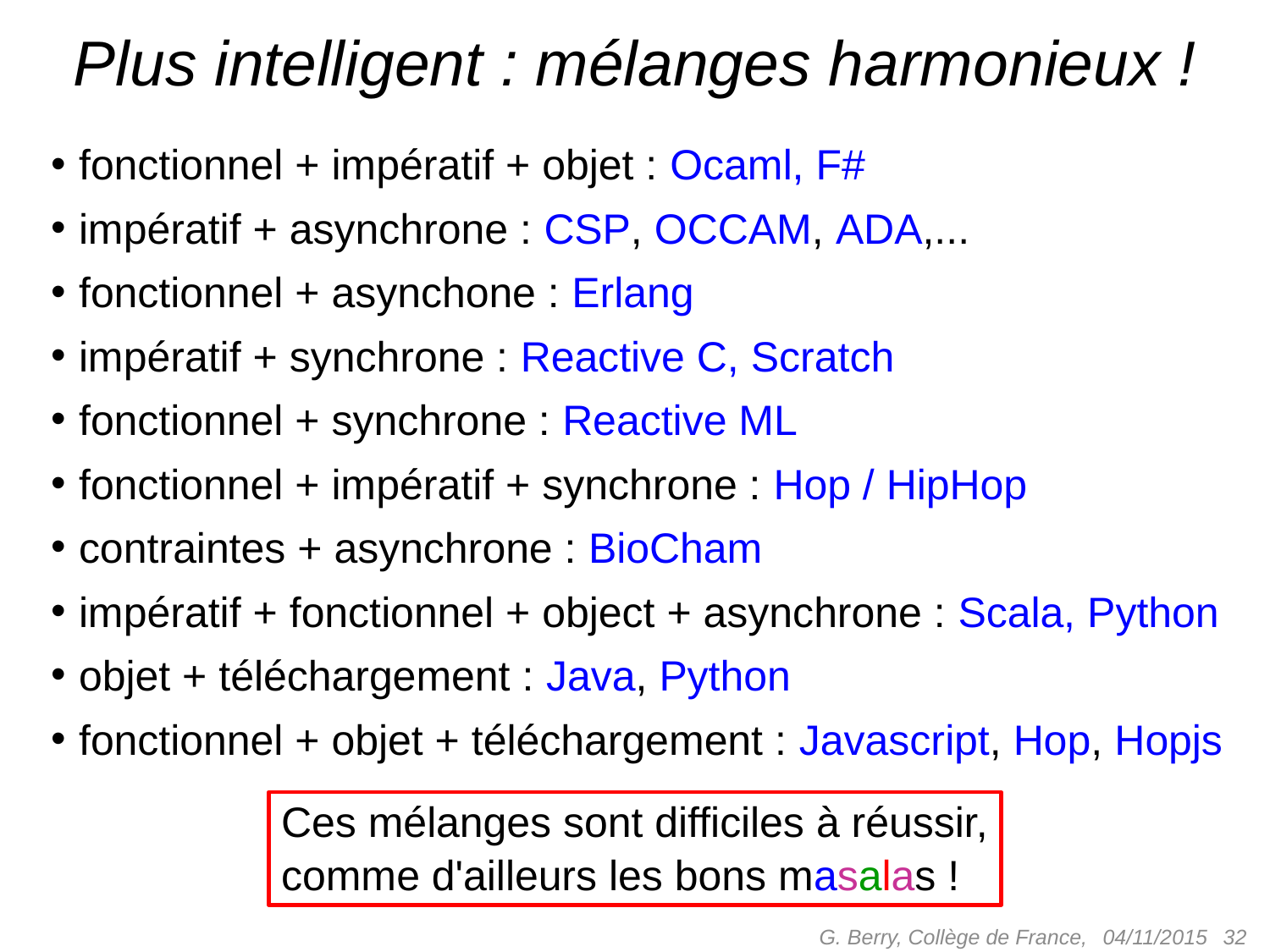

# Plus intelligent : mélanges harmonieux !
fonctionnel + impératif + objet : Ocaml, F#
impératif + asynchrone : CSP, OCCAM, ADA,...
fonctionnel + asynchone : Erlang
impératif + synchrone : Reactive C, Scratch
fonctionnel + synchrone : Reactive ML
fonctionnel + impératif + synchrone : Hop / HipHop
contraintes + asynchrone : BioCham
impératif + fonctionnel + object + asynchrone : Scala, Python
objet + téléchargement : Java, Python
fonctionnel + objet + téléchargement : Javascript, Hop, Hopjs
Ces mélanges sont difficiles à réussir,
comme d'ailleurs les bons masalas !
G. Berry, Collège de France,
 32
04/11/2015